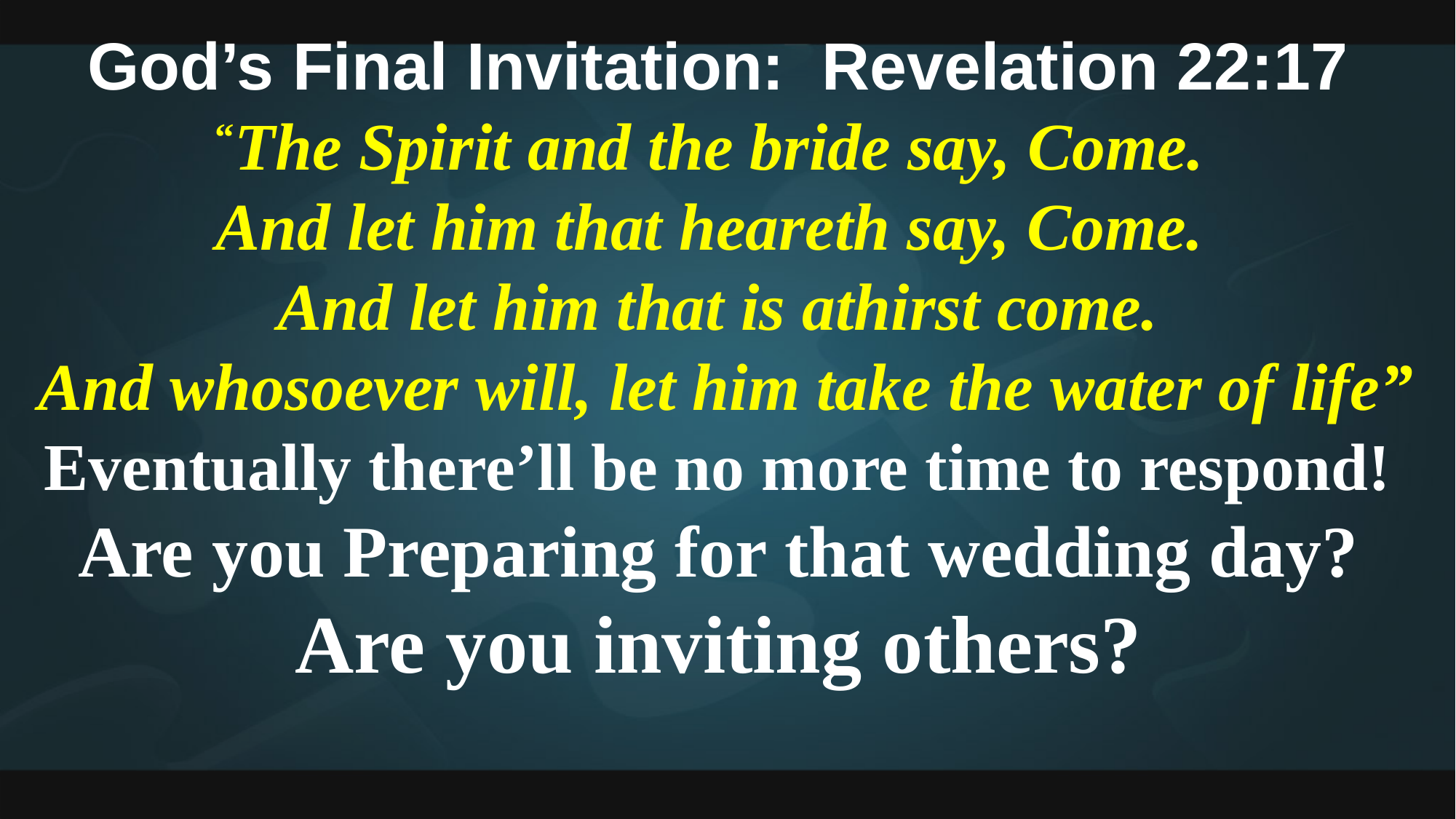

God’s Final Invitation:  Revelation 22:17
“The Spirit and the bride say, Come.
And let him that heareth say, Come.
And let him that is athirst come.
 And whosoever will, let him take the water of life”
Eventually there’ll be no more time to respond!
Are you Preparing for that wedding day?
Are you inviting others?